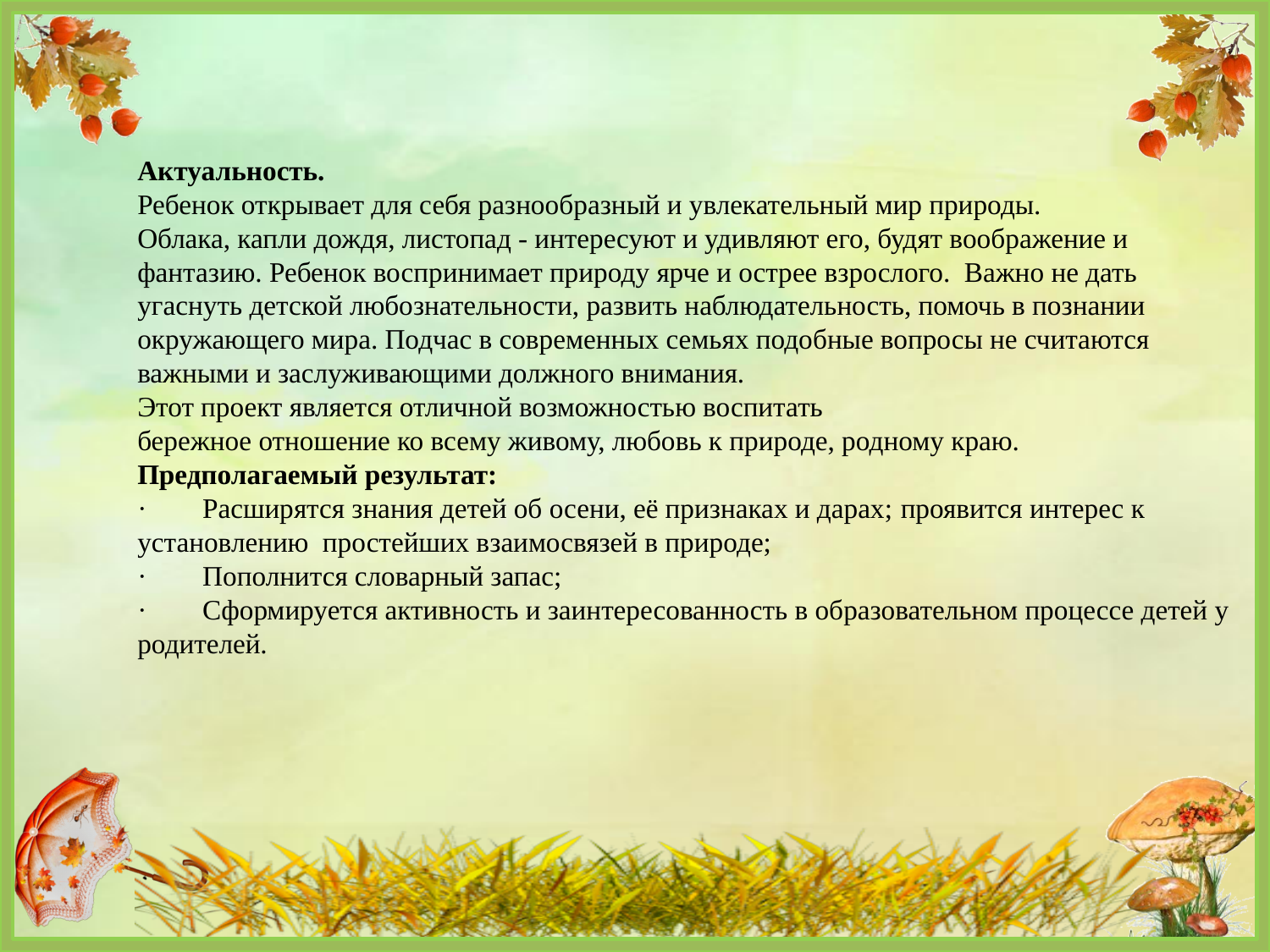

Актуальность.
Ребенок открывает для себя разнообразный и увлекательный мир природы.
Облака, капли дождя, листопад - интересуют и удивляют его, будят воображение и фантазию. Ребенок воспринимает природу ярче и острее взрослого.  Важно не дать угаснуть детской любознательности, развить наблюдательность, помочь в познании окружающего мира. Подчас в современных семьях подобные вопросы не считаются важными и заслуживающими должного внимания.
Этот проект является отличной возможностью воспитать
бережное отношение ко всему живому, любовь к природе, родному краю.
Предполагаемый результат:
·        Расширятся знания детей об осени, её признаках и дарах; проявится интерес к установлению  простейших взаимосвязей в природе;
·        Пополнится словарный запас;
·        Сформируется активность и заинтересованность в образовательном процессе детей у родителей.